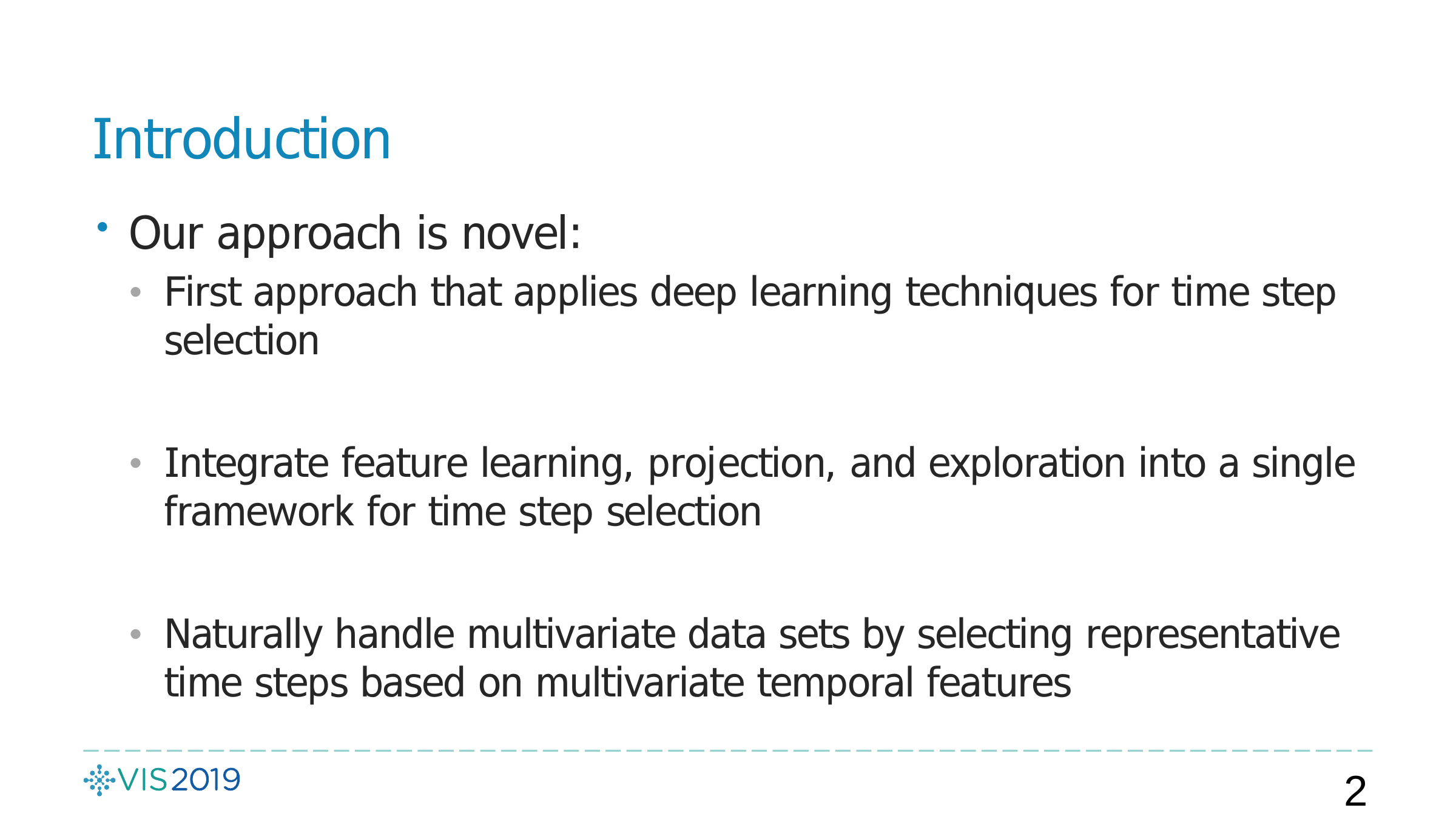

# Introduction
Our approach is novel:
First approach that applies deep learning techniques for time step selection

Integrate feature learning, projection, and exploration into a single framework for time step selection

Naturally handle multivariate data sets by selecting representative time steps based on multivariate temporal features

2